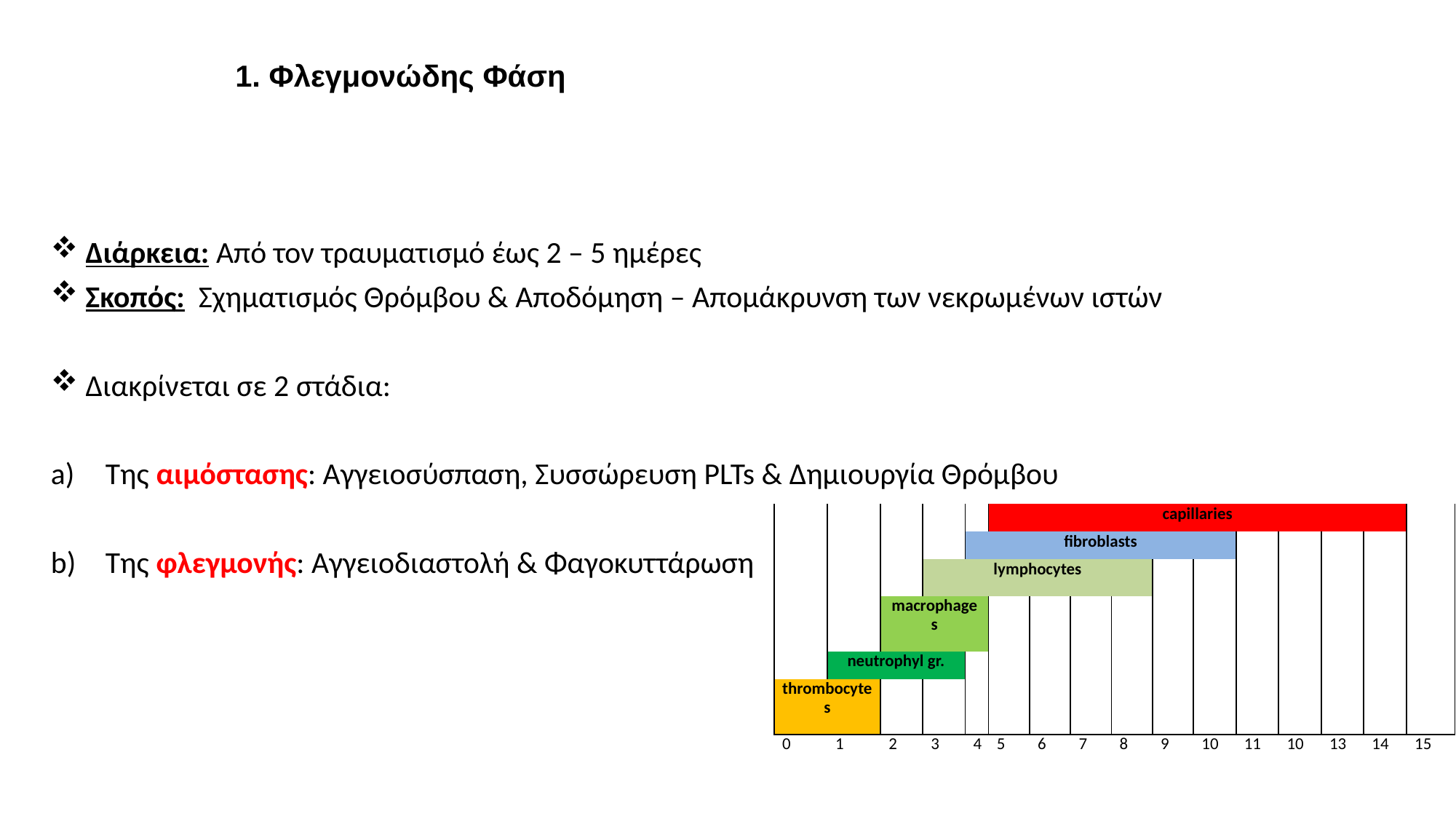

1. Φλεγμονώδης Φάση

 Διάρκεια: Από τον τραυματισμό έως 2 – 5 ημέρες
 Σκοπός:  Σχηματισμός Θρόμβου & Αποδόμηση – Απομάκρυνση των νεκρωμένων ιστών

 Διακρίνεται σε 2 στάδια:

Της αιμόστασης: Αγγειοσύσπαση, Συσσώρευση PLTs & Δημιουργία Θρόμβου

Της φλεγμονής: Αγγειοδιαστολή & Φαγοκυττάρωση

|  |  |  |  |  | capillaries |  |  |  |  |  |  |  |  |  |  |
| --- | --- | --- | --- | --- | --- | --- | --- | --- | --- | --- | --- | --- | --- | --- | --- |
|  |  |  |  | fibroblasts |  |  |  |  |  |  |  |  |  |  |  |
|  |  |  | lymphocytes |  |  |  |  |  |  |  |  |  |  |  |  |
|  |  | macrophages |  |  |  |  |  |  |  |  |  |  |  |  |  |
|  | neutrophyl gr. |  |  |  |  |  |  |  |  |  |  |  |  |  |  |
| thrombocytes |  |  |  |  |  |  |  |  |  |  |  |  |  |  |  |
| 0 | 1 | 2 | 3 | 4 | 5 | 6 | 7 | 8 | 9 | 10 | 11 | 10 | 13 | 14 | 15 |

4asdasdasdadsasdasdasdasdasdasdasdasdewdawdwqdawdawdawdawdawdawdawedadawedadawdadasdasdsadasdasdewdasdwadwadsadsadawdasd